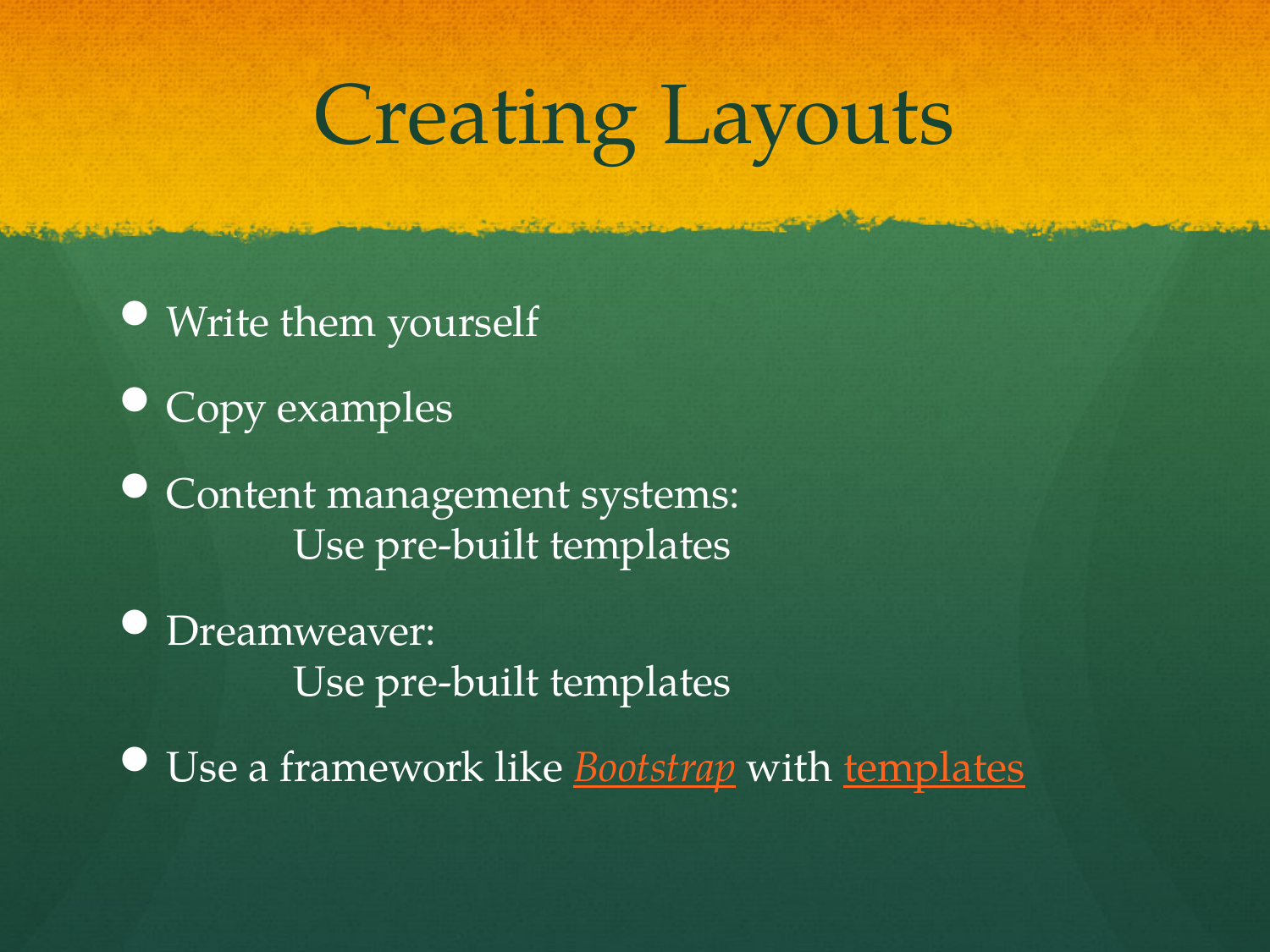

# Creating Layouts
Write them yourself
Copy examples
Content management systems:
	Use pre-built templates
Dreamweaver:
	Use pre-built templates
Use a framework like Bootstrap with templates